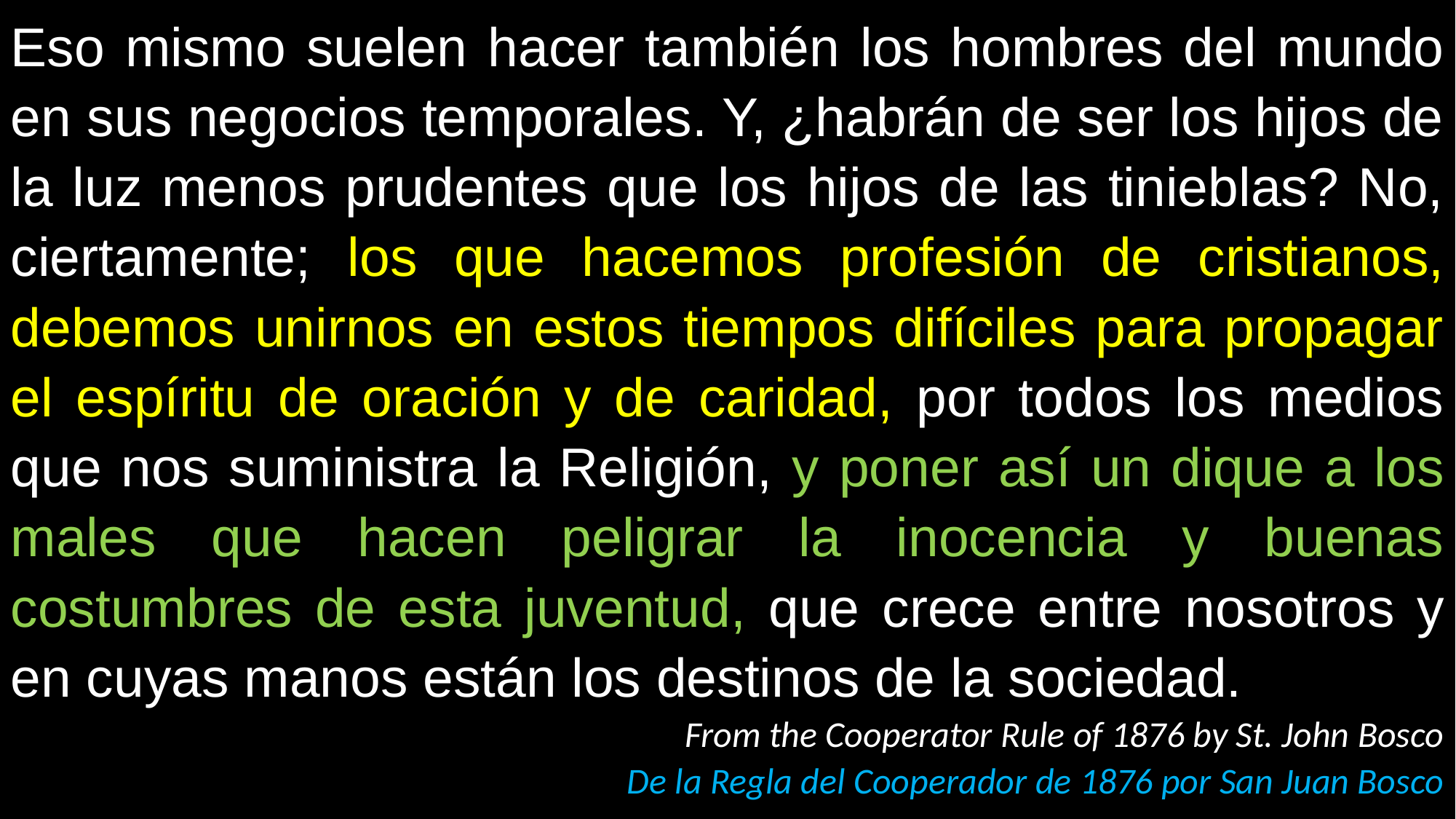

Eso mismo suelen hacer tam­bién los hombres del mundo en sus negocios temporales. Y, ¿habrán de ser los hijos de la luz menos prudentes que los hijos de las tinieblas? No, ciertamente; los que hacemos profesión de cristianos, debemos unirnos en estos tiempos difíciles para propagar el espíritu de oración y de caridad, por todos los medios que nos suministra la Religión, y po­ner así un dique a los males que hacen peligrar la inocencia y buenas costumbres de esta juventud, que crece entre no­sotros y en cuyas manos están los destinos de la sociedad.
From the Cooperator Rule of 1876 by St. John Bosco
De la Regla del Cooperador de 1876 por San Juan Bosco